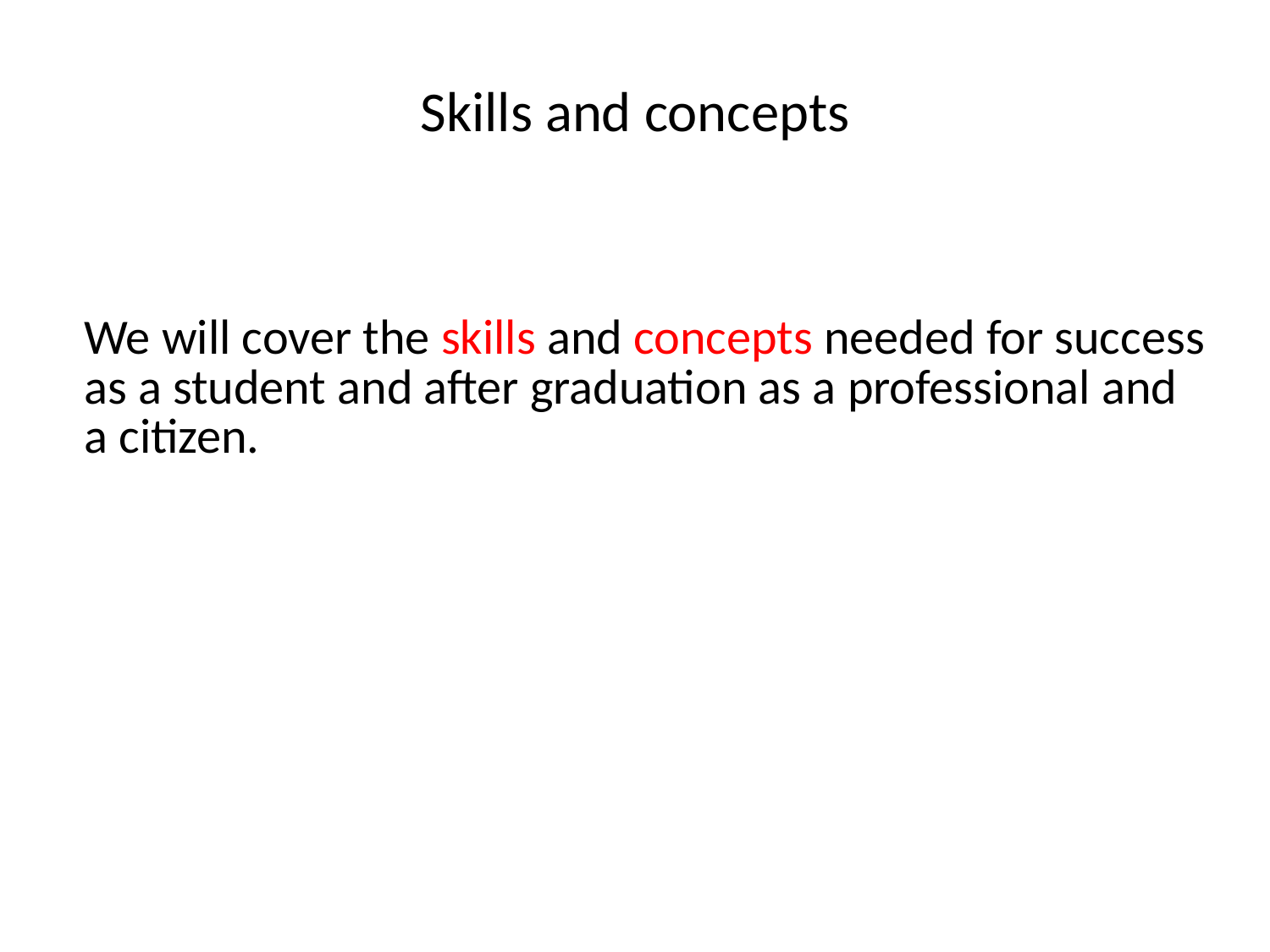

Skills and concepts
We will cover the skills and concepts needed for success as a student and after graduation as a professional and a citizen.